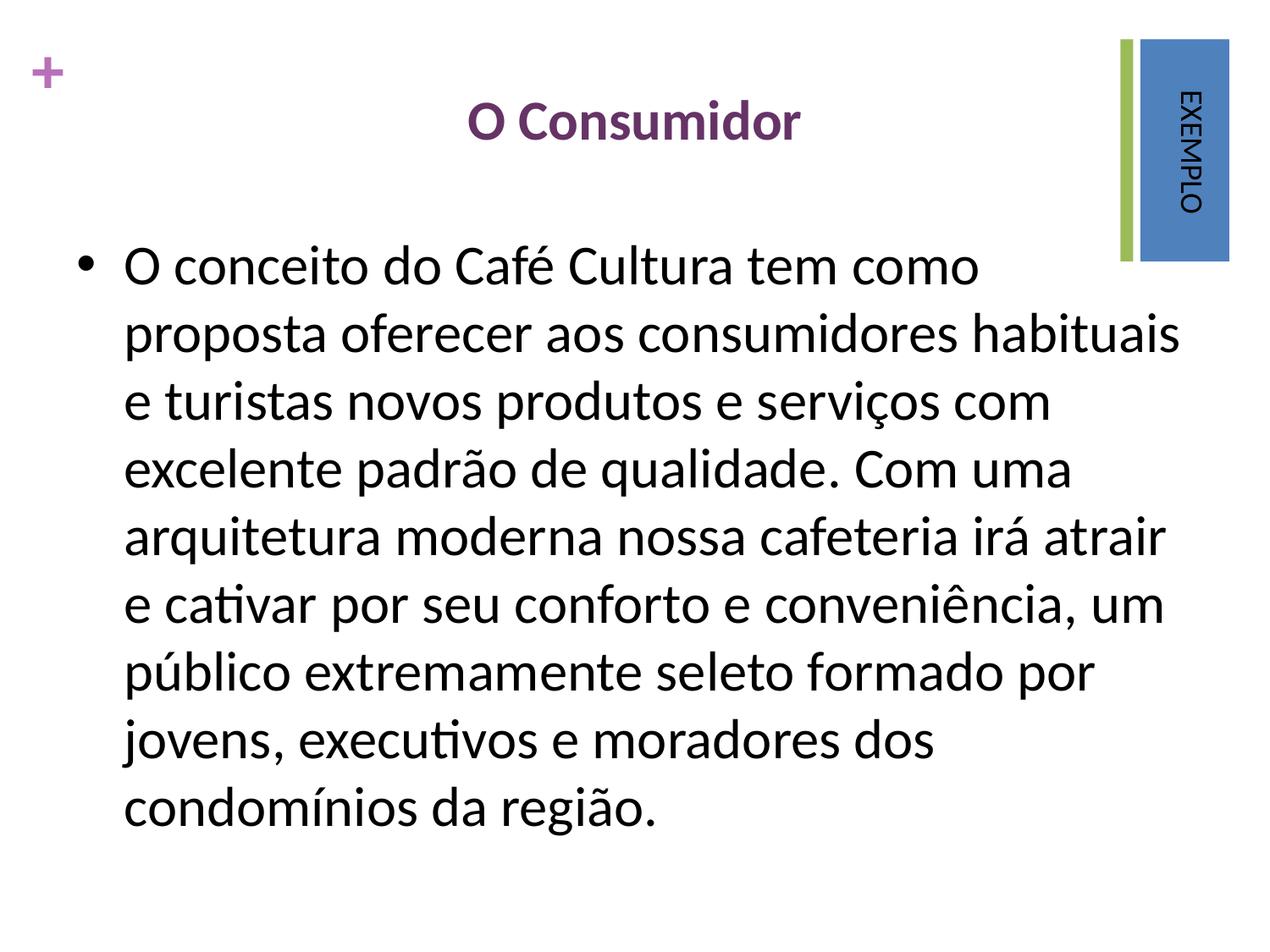

# O Consumidor
EXEMPLO
O conceito do Café Cultura tem como proposta oferecer aos consumidores habituais e turistas novos produtos e serviços com excelente padrão de qualidade. Com uma arquitetura moderna nossa cafeteria irá atrair e cativar por seu conforto e conveniência, um público extremamente seleto formado por jovens, executivos e moradores dos condomínios da região.